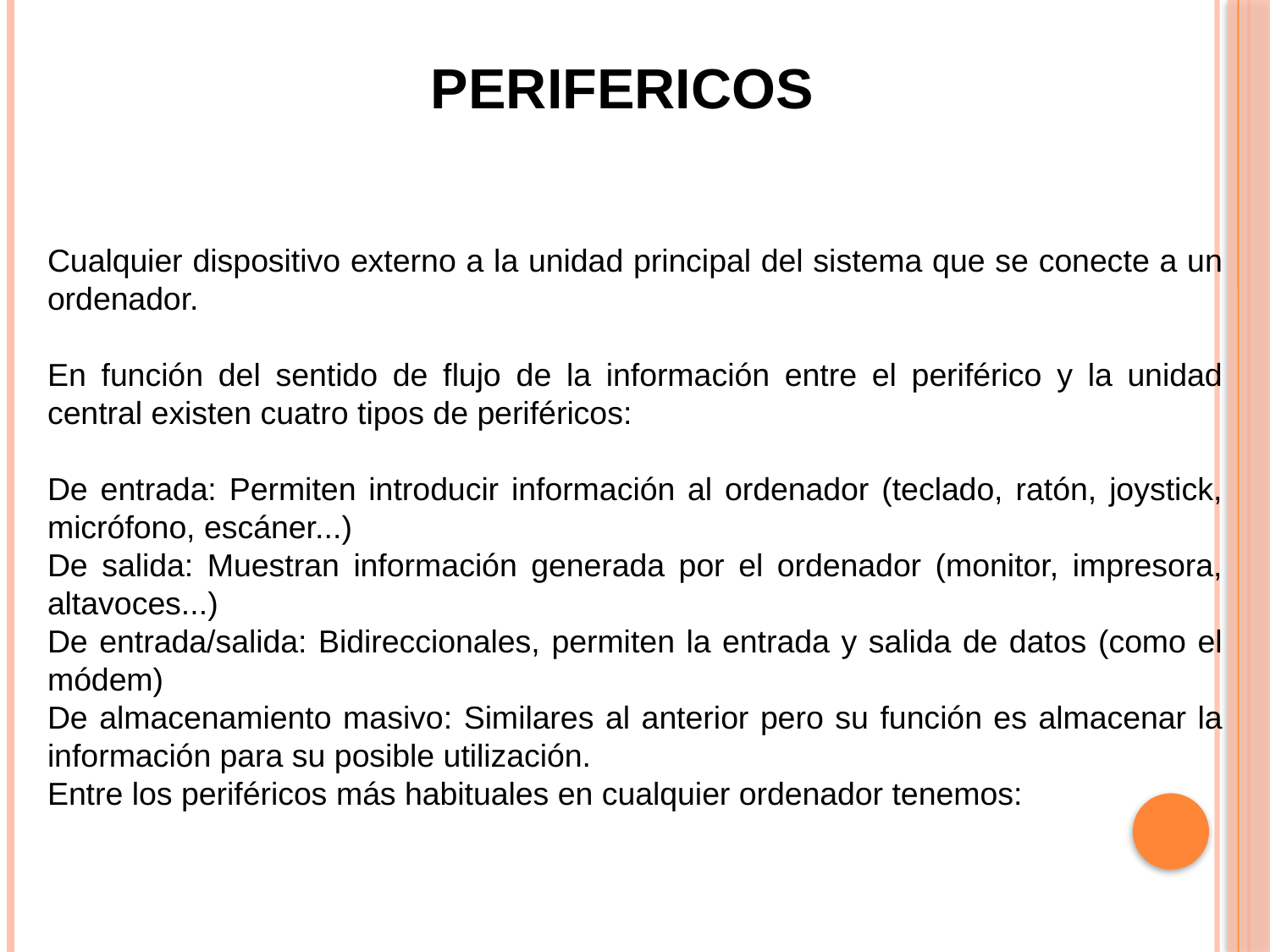

PERIFERICOS

Cualquier dispositivo externo a la unidad principal del sistema que se conecte a un ordenador.

En función del sentido de flujo de la información entre el periférico y la unidad central existen cuatro tipos de periféricos:

De entrada: Permiten introducir información al ordenador (teclado, ratón, joystick, micrófono, escáner...)
De salida: Muestran información generada por el ordenador (monitor, impresora, altavoces...)
De entrada/salida: Bidireccionales, permiten la entrada y salida de datos (como el módem)
De almacenamiento masivo: Similares al anterior pero su función es almacenar la información para su posible utilización.
Entre los periféricos más habituales en cualquier ordenador tenemos: